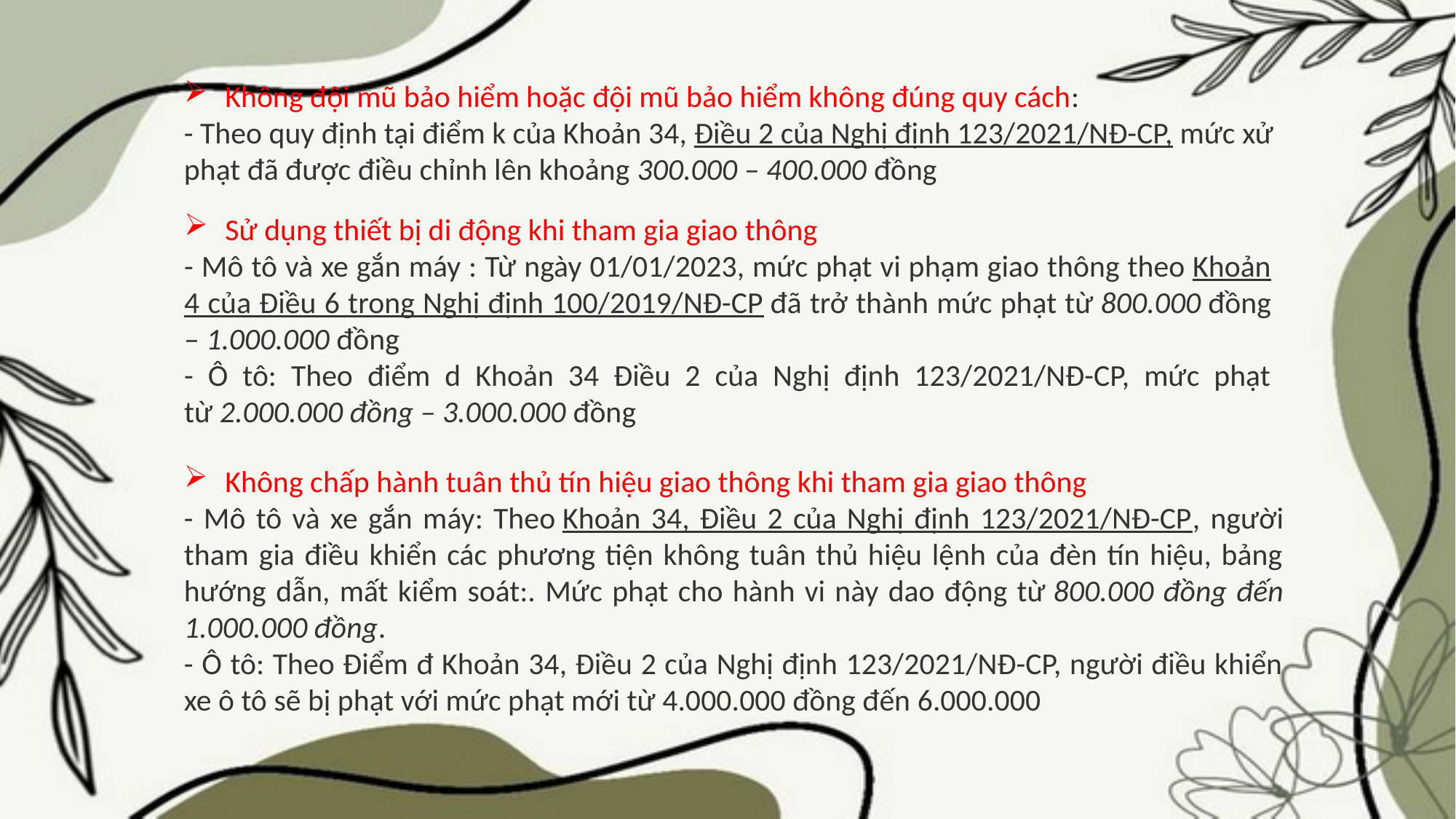

Không đội mũ bảo hiểm hoặc đội mũ bảo hiểm không đúng quy cách:
- Theo quy định tại điểm k của Khoản 34, Điều 2 của Nghị định 123/2021/NĐ-CP, mức xử phạt đã được điều chỉnh lên khoảng 300.000 – 400.000 đồng
Sử dụng thiết bị di động khi tham gia giao thông
- Mô tô và xe gắn máy : Từ ngày 01/01/2023, mức phạt vi phạm giao thông theo Khoản 4 của Điều 6 trong Nghị định 100/2019/NĐ-CP đã trở thành mức phạt từ 800.000 đồng – 1.000.000 đồng
- Ô tô: Theo điểm d Khoản 34 Điều 2 của Nghị định 123/2021/NĐ-CP, mức phạt từ 2.000.000 đồng – 3.000.000 đồng

Không chấp hành tuân thủ tín hiệu giao thông khi tham gia giao thông
- Mô tô và xe gắn máy: Theo Khoản 34, Điều 2 của Nghị định 123/2021/NĐ-CP, người tham gia điều khiển các phương tiện không tuân thủ hiệu lệnh của đèn tín hiệu, bảng hướng dẫn, mất kiểm soát:. Mức phạt cho hành vi này dao động từ 800.000 đồng đến 1.000.000 đồng.
- Ô tô: Theo Điểm đ Khoản 34, Điều 2 của Nghị định 123/2021/NĐ-CP, người điều khiển xe ô tô sẽ bị phạt với mức phạt mới từ 4.000.000 đồng đến 6.000.000